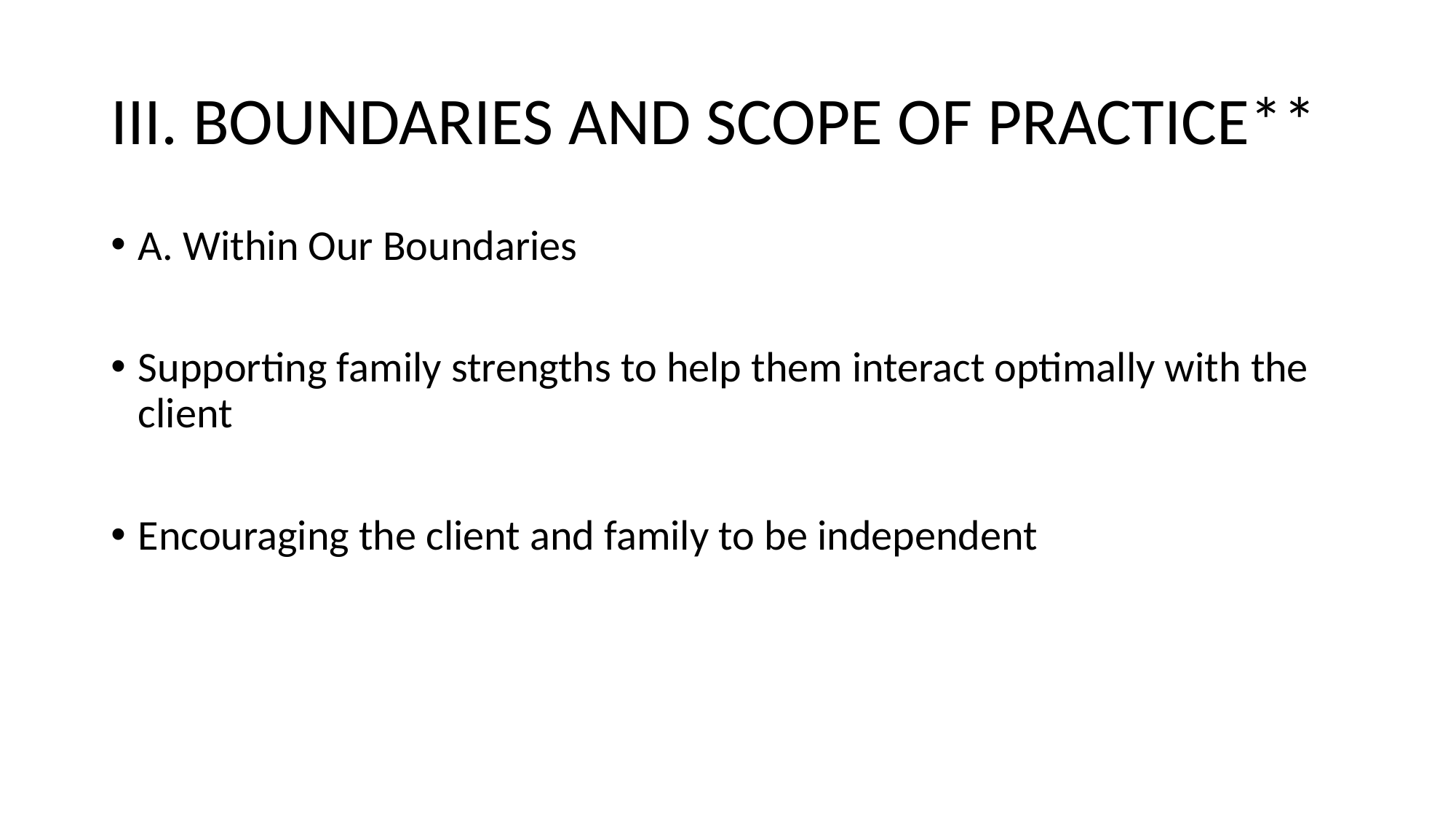

# III. BOUNDARIES AND SCOPE OF PRACTICE**
A. Within Our Boundaries

Supporting family strengths to help them interact optimally with the client

Encouraging the client and family to be independent